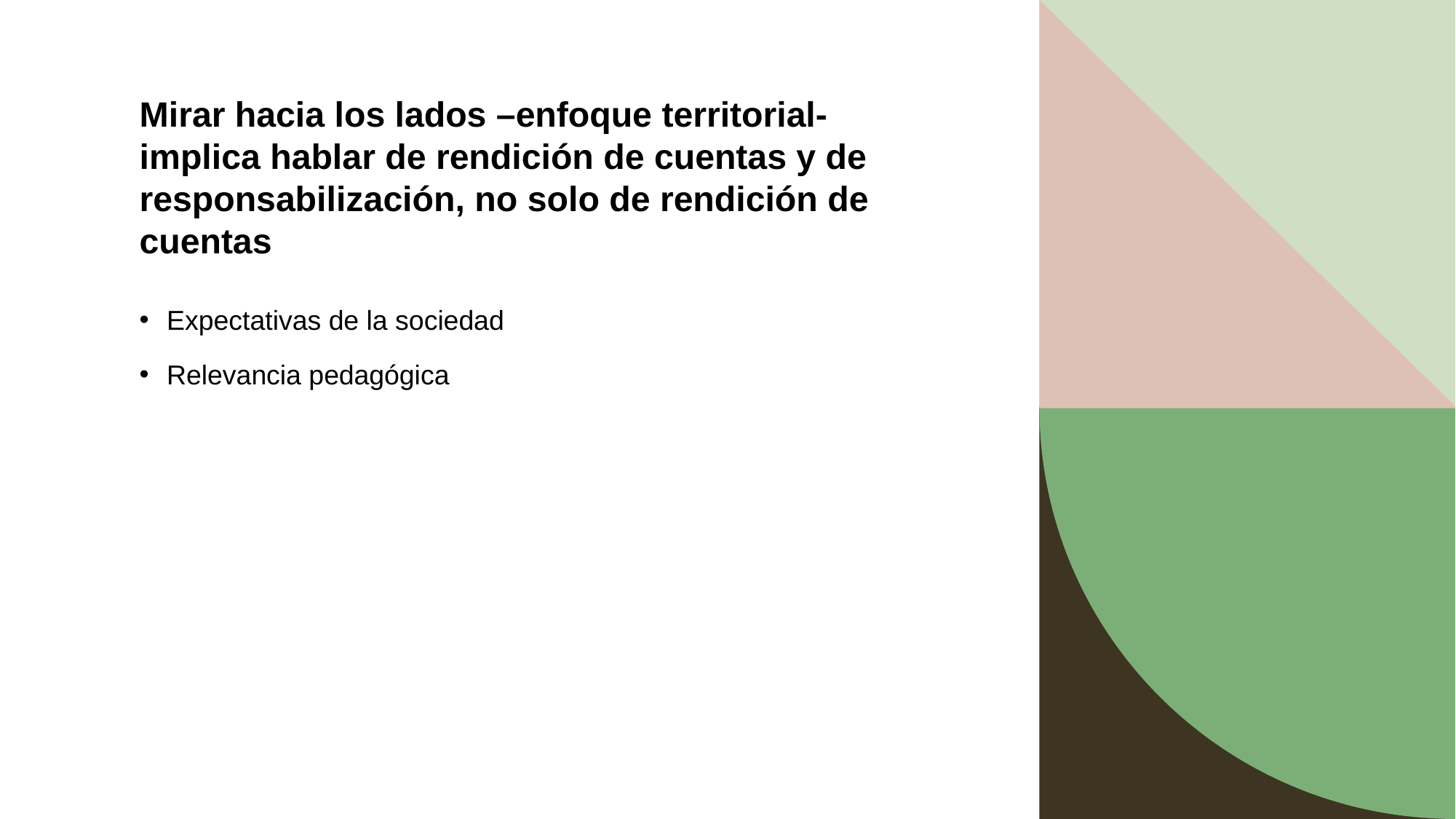

# Mirar hacia los lados –enfoque territorial- implica hablar de rendición de cuentas y de responsabilización, no solo de rendición de cuentas
Expectativas de la sociedad
Relevancia pedagógica